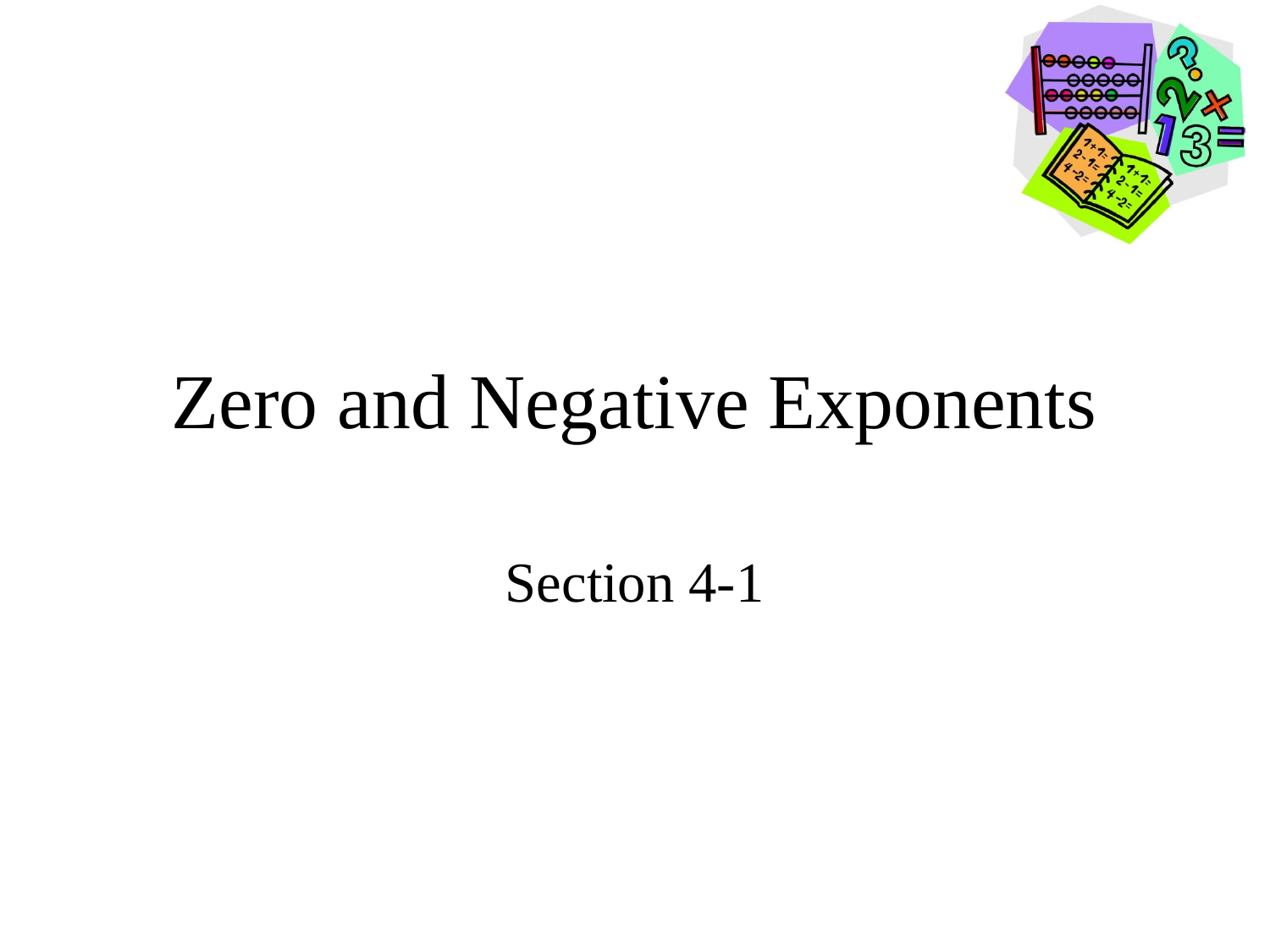

# Zero and Negative Exponents
Section 4-1